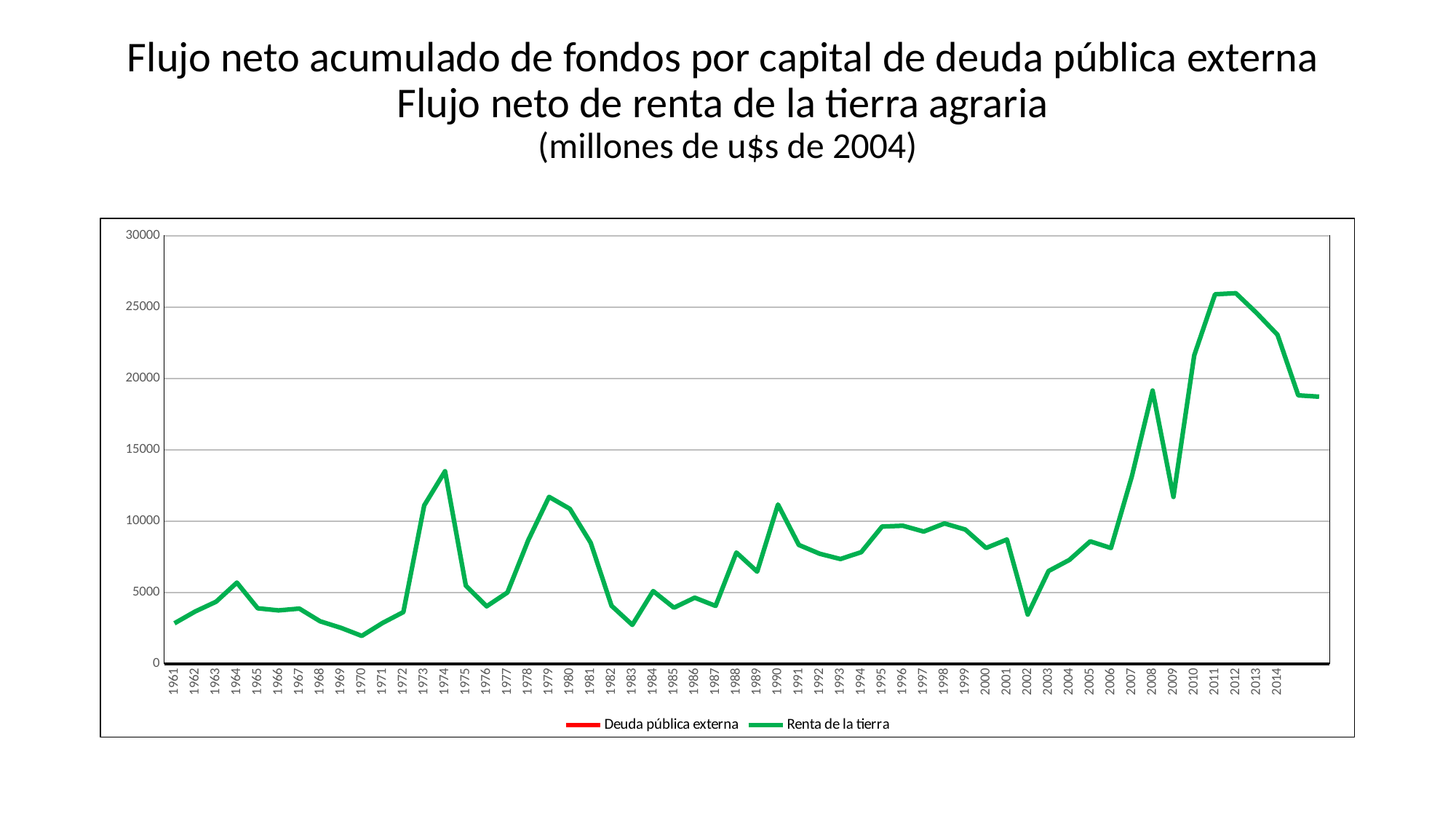

# Flujo neto acumulado de fondos por capital de deuda pública externa Flujo neto de renta de la tierra agraria (millones de u$s de 2004)

### Chart

| Category |  |  |
|---|---|---|
| 1961.0 | 329.2984869269902 | 2838.938209852063 |
| 1962.0 | 747.8780609127637 | 3671.953986759198 |
| 1963.0 | 1306.79377389286 | 4351.32119649193 |
| 1964.0 | 1544.03622326427 | 5690.112888595544 |
| 1965.0 | 465.653489980532 | 3890.003962989795 |
| 1966.0 | -29.65961925391025 | 3743.087509182352 |
| 1967.0 | 153.134215854064 | 3869.711132899721 |
| 1968.0 | -780.793372356786 | 2981.526940890515 |
| 1969.0 | -1457.37988518274 | 2521.396446628048 |
| 1970.0 | -911.010991670838 | 1953.916569237737 |
| 1971.0 | -1506.579042817222 | 2863.41487570942 |
| 1972.0 | -4295.023788614762 | 3627.05753927587 |
| 1973.0 | -6372.104802830007 | 11095.33765786236 |
| 1974.0 | -6174.987570723371 | 13494.70842372474 |
| 1975.0 | -7756.669998690005 | 5475.483063788096 |
| 1976.0 | -12694.30135840796 | 4028.646288852111 |
| 1977.0 | -12820.66879482414 | 4999.754723231216 |
| 1978.0 | -8485.859429971066 | 8666.157469054433 |
| 1979.0 | -8149.417844231531 | 11699.73520651887 |
| 1980.0 | -8890.40082525288 | 10860.58383317495 |
| 1981.0 | -6839.090825394172 | 8484.71704407311 |
| 1982.0 | -967.7735718894337 | 4067.730129827273 |
| 1983.0 | 1987.915637485022 | 2727.467547412267 |
| 1984.0 | 1889.209854093833 | 5095.474053816888 |
| 1985.0 | 408.4510605849532 | 3934.183662270331 |
| 1986.0 | -3630.785365745366 | 4633.02877264792 |
| 1987.0 | -4948.477662633276 | 4056.07674462658 |
| 1988.0 | -7381.830527162685 | 7797.984757499442 |
| 1989.0 | -8092.83692215992 | 6460.974242809198 |
| 1990.0 | -11003.49566791216 | 11163.75533356996 |
| 1991.0 | -3556.388397458566 | 8331.251414843447 |
| 1992.0 | -7548.217004015942 | 7713.601640537463 |
| 1993.0 | -4219.030331351583 | 7342.615183138635 |
| 1994.0 | -2865.462410298952 | 7827.592404190001 |
| 1995.0 | 2090.587525724669 | 9617.351592497274 |
| 1996.0 | 9424.566818267689 | 9674.91744658501 |
| 1997.0 | 12668.6702014254 | 9267.895388753202 |
| 1998.0 | 18141.36840094572 | 9833.17079312086 |
| 1999.0 | 20617.97346105484 | 9409.24451101101 |
| 2000.0 | 22709.45415555523 | 8118.680838954228 |
| 2001.0 | 23613.05942270115 | 8708.50458967925 |
| 2002.0 | 18589.36777454081 | 3449.685755426009 |
| 2003.0 | 16257.49686131878 | 6504.709102327252 |
| 2004.0 | 13242.7570179258 | 7278.39486922505 |
| 2005.0 | 9650.68223685097 | 8581.767651467795 |
| 2006.0 | 2139.992527395661 | 8115.951116419375 |
| 2007.0 | 5112.847088126638 | 13128.40960267488 |
| 2008.0 | 5459.920437306811 | 19149.6674929405 |
| 2009.0 | 2434.270212365758 | 11696.34467489537 |
| 2010.0 | -587.9499709646051 | 21617.39525425195 |
| 2011.0 | -98.88128853170707 | 25896.35477436101 |
| 2012.0 | -6618.100296888364 | 25971.78274923718 |
| 2013.0 | -9413.982317307124 | 24579.85797450483 |
| 2014.0 | -4576.177218517982 | 23058.36011262017 |